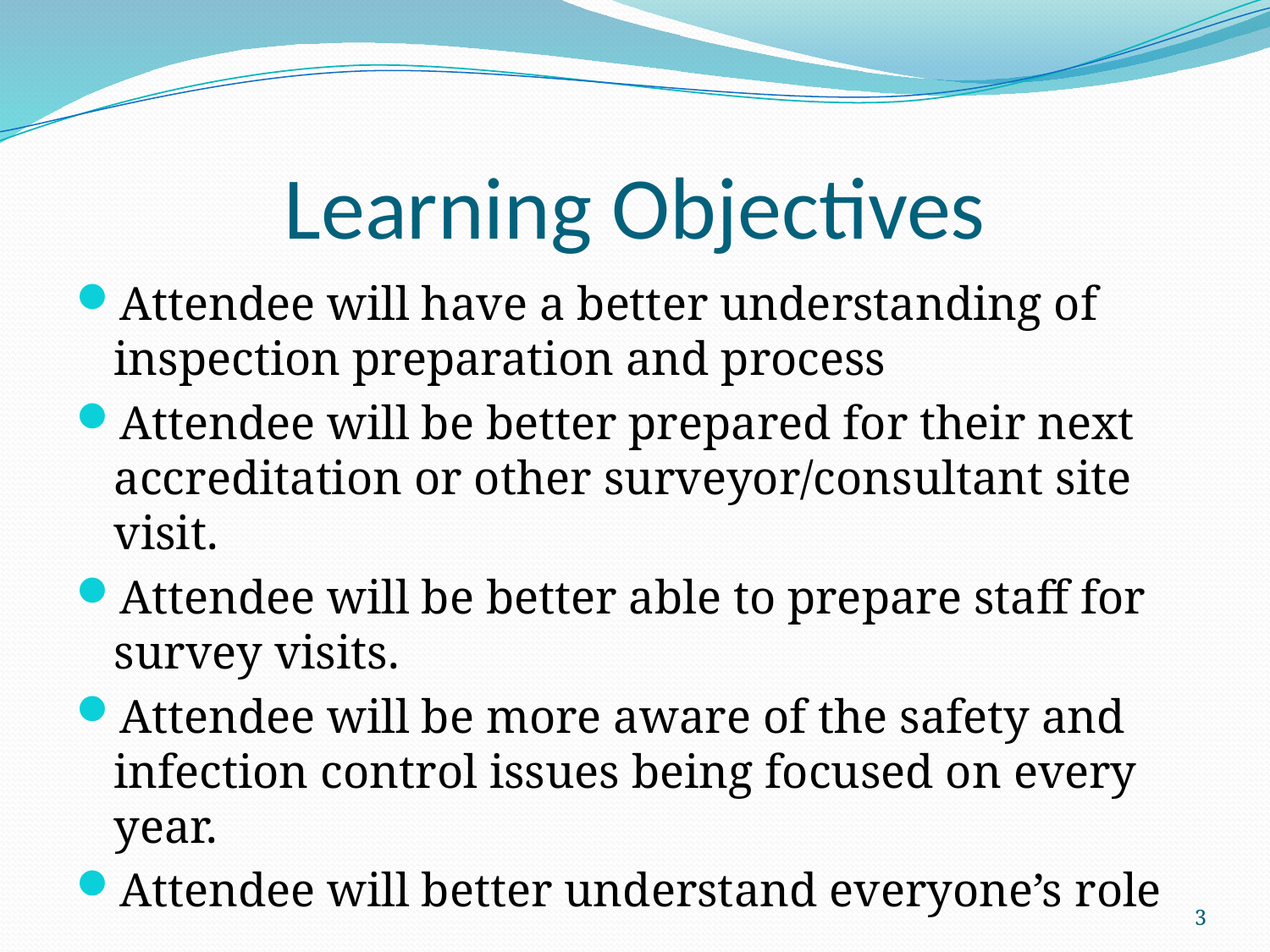

# Learning Objectives
Attendee will have a better understanding of inspection preparation and process
Attendee will be better prepared for their next accreditation or other surveyor/consultant site visit.
Attendee will be better able to prepare staff for survey visits.
Attendee will be more aware of the safety and infection control issues being focused on every year.
Attendee will better understand everyone’s role
3